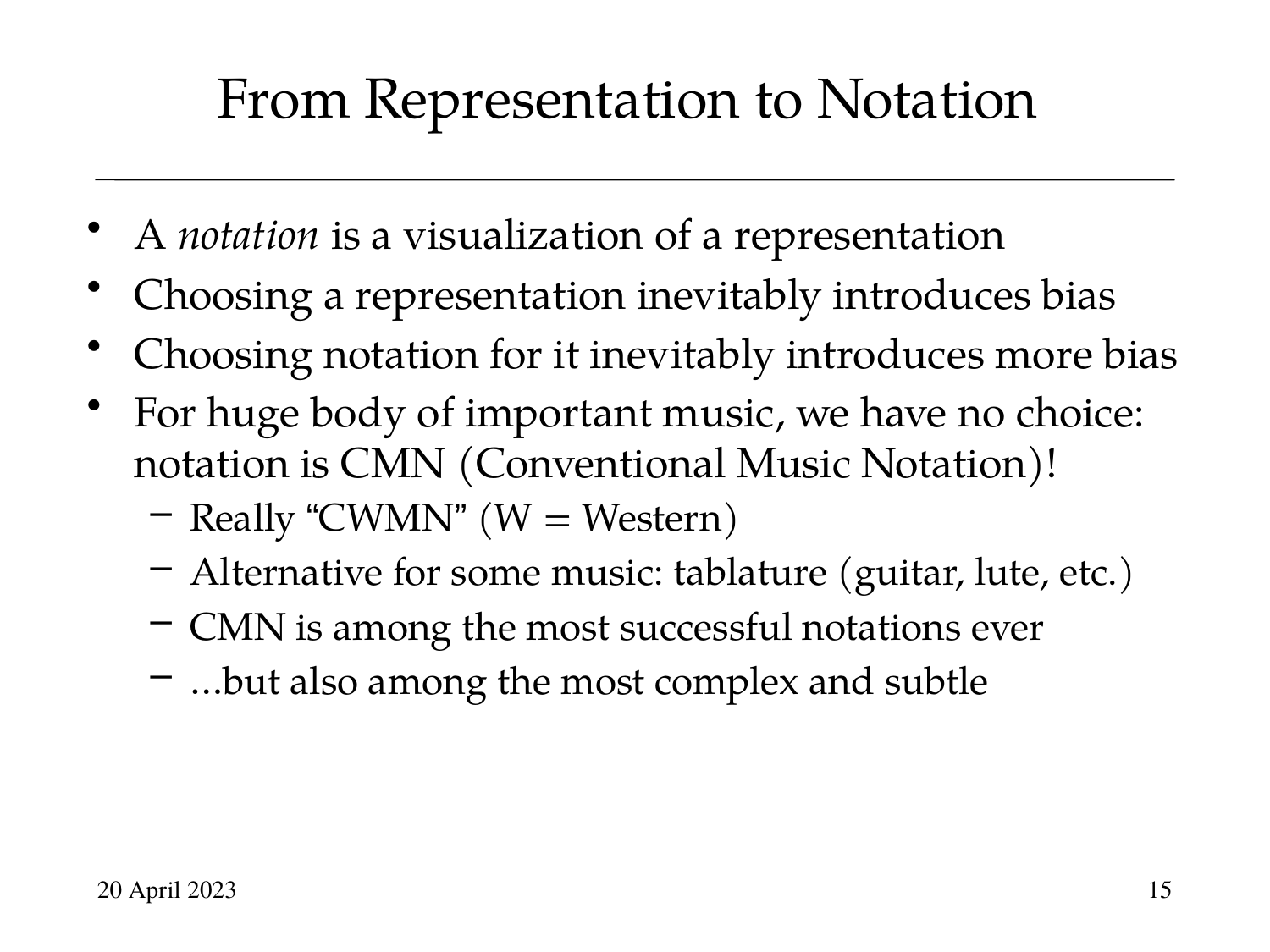

# From Representation to Notation
A notation is a visualization of a representation
Choosing a representation inevitably introduces bias
Choosing notation for it inevitably introduces more bias
For huge body of important music, we have no choice: notation is CMN (Conventional Music Notation)!
Really “CWMN” (W = Western)
Alternative for some music: tablature (guitar, lute, etc.)
CMN is among the most successful notations ever
…but also among the most complex and subtle
20 April 2023
15